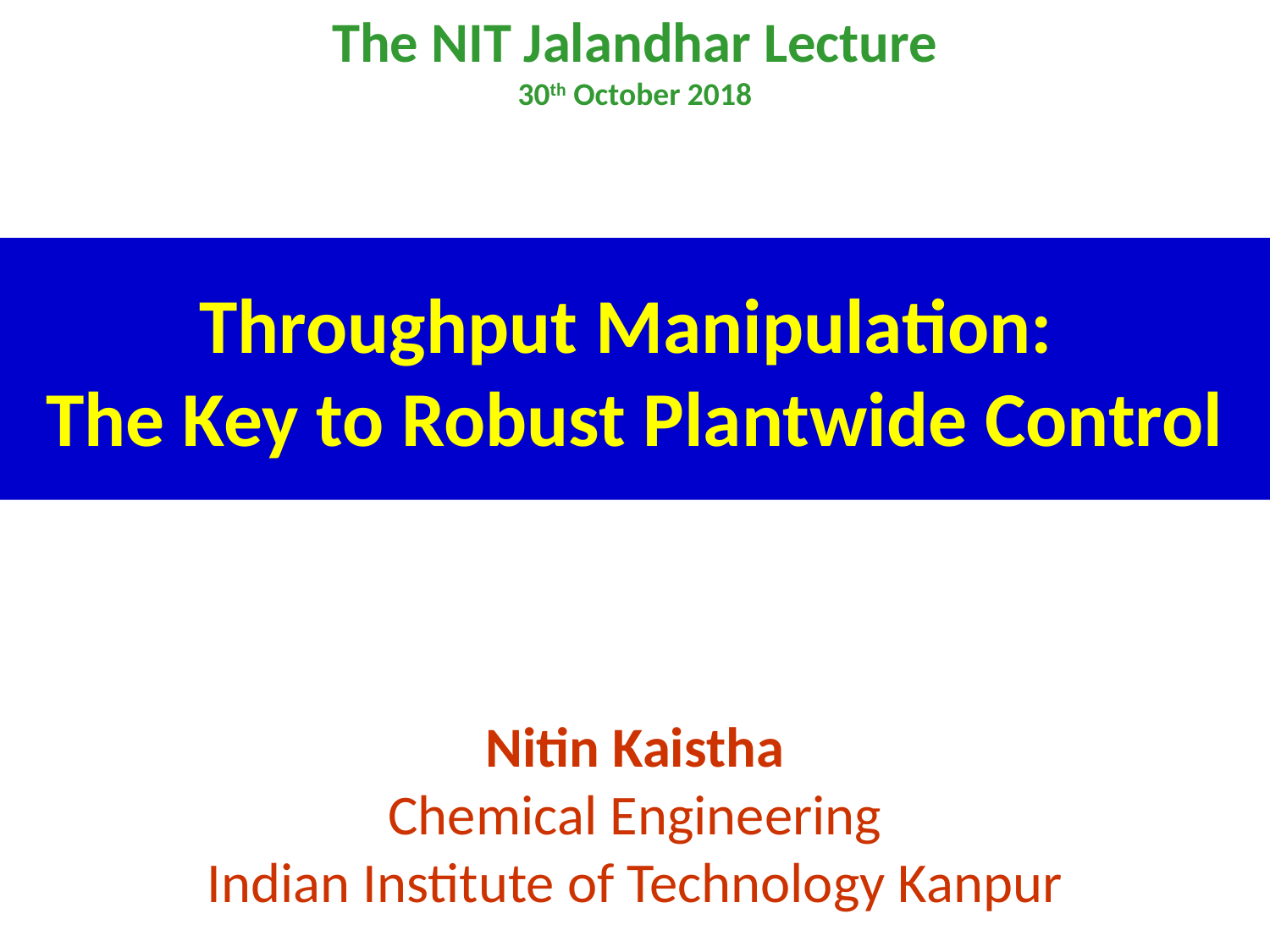

The NIT Jalandhar Lecture
30th October 2018
# Throughput Manipulation: The Key to Robust Plantwide Control
Nitin Kaistha
Chemical Engineering
Indian Institute of Technology Kanpur